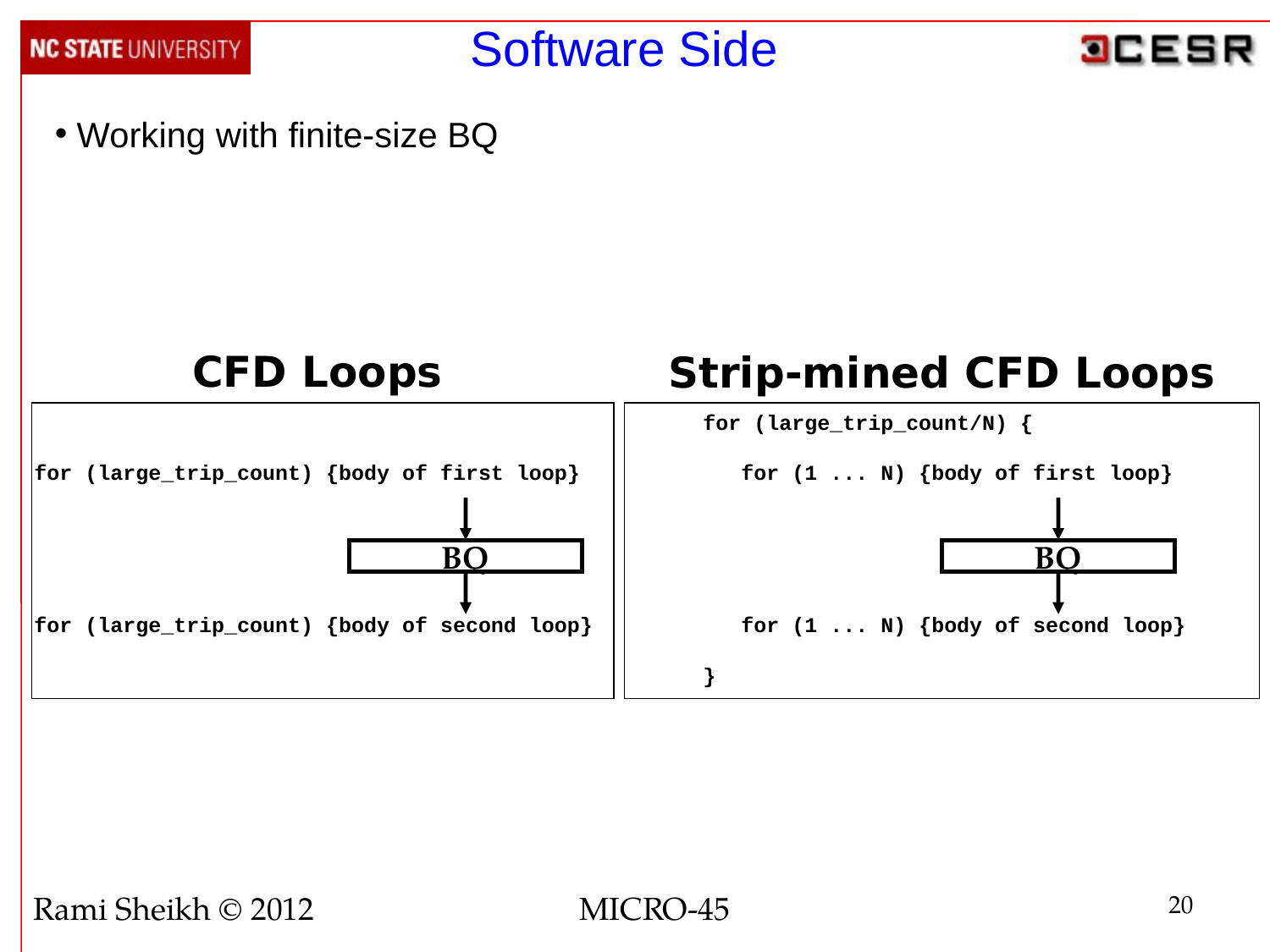

Software Side
 Working with finite-size BQ
CFD Loops
Strip-mined CFD Loops

for (large_trip_count) {body of first loop}

for (large_trip_count) {body of second loop}

      for (large_trip_count/N) {

         for (1 ... N) {body of first loop}

         for (1 ... N) {body of second loop}

      }

BQ
BQ

Rami Sheikh © 2012                                 MICRO-45
20